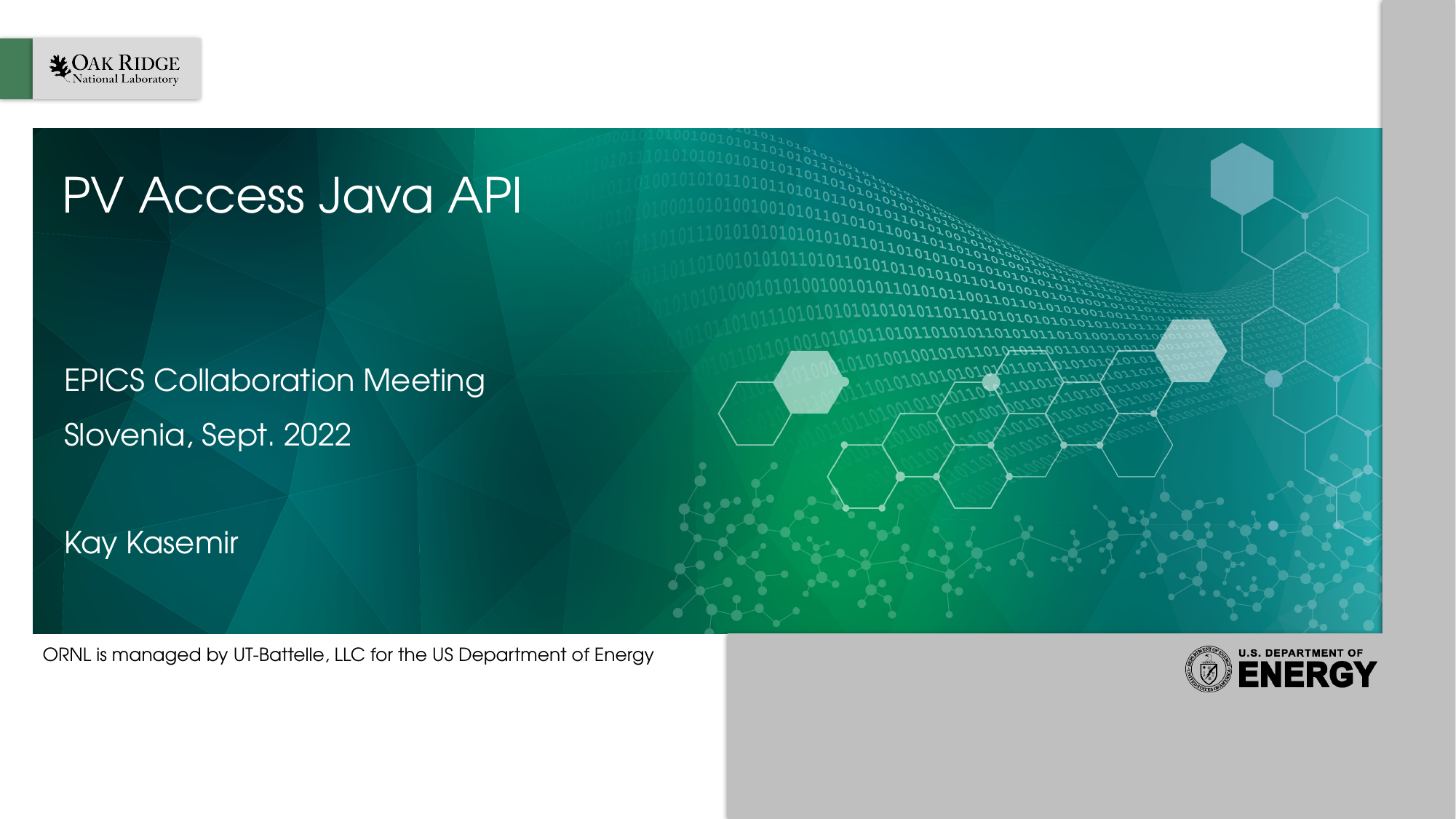

# PV Access Java API
EPICS Collaboration Meeting
Slovenia, Sept. 2022

Kay Kasemir